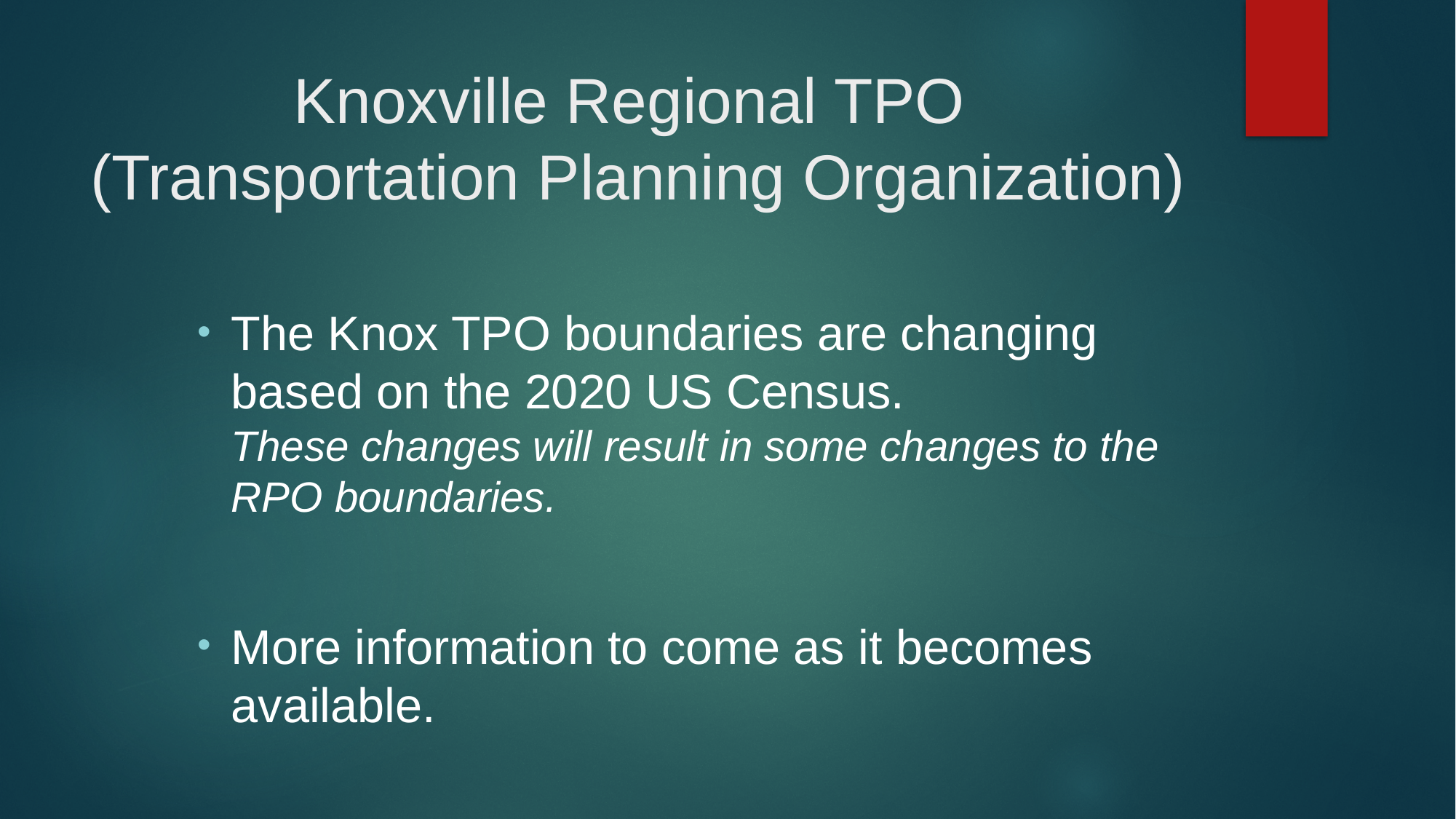

# Knoxville Regional TPO (Transportation Planning Organization)

The Knox TPO boundaries are changing based on the 2020 US Census.             These changes will result in some changes to the RPO boundaries.

More information to come as it becomes available.